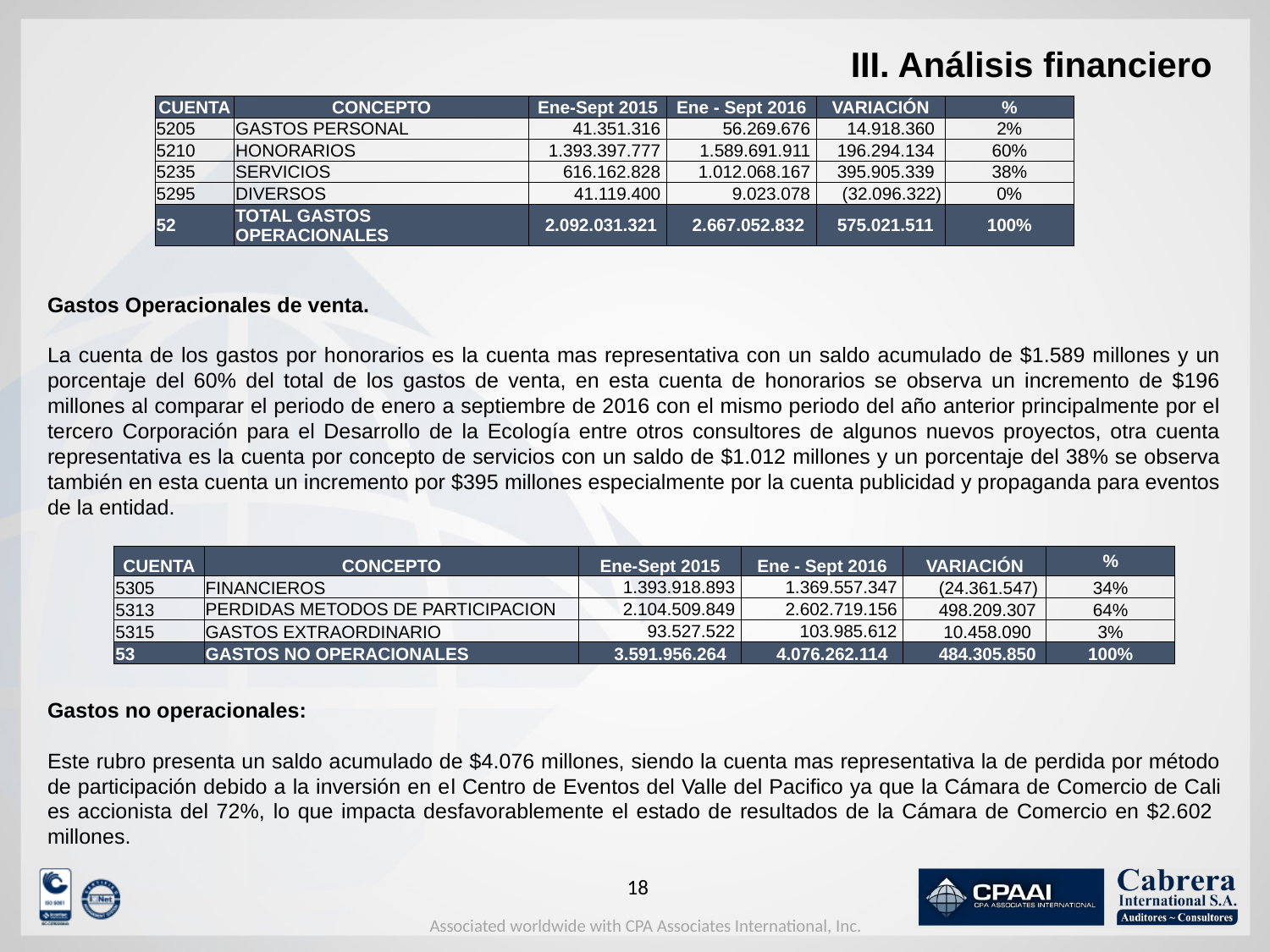

# III. Análisis financiero
| CUENTA | CONCEPTO | Ene-Sept 2015 | Ene - Sept 2016 | VARIACIÓN | % |
| --- | --- | --- | --- | --- | --- |
| 5205 | GASTOS PERSONAL | 41.351.316 | 56.269.676 | 14.918.360 | 2% |
| 5210 | HONORARIOS | 1.393.397.777 | 1.589.691.911 | 196.294.134 | 60% |
| 5235 | SERVICIOS | 616.162.828 | 1.012.068.167 | 395.905.339 | 38% |
| 5295 | DIVERSOS | 41.119.400 | 9.023.078 | (32.096.322) | 0% |
| 52 | TOTAL GASTOS OPERACIONALES | 2.092.031.321 | 2.667.052.832 | 575.021.511 | 100% |

Gastos Operacionales de venta.

La cuenta de los gastos por honorarios es la cuenta mas representativa con un saldo acumulado de $1.589 millones y un porcentaje del 60% del total de los gastos de venta, en esta cuenta de honorarios se observa un incremento de $196 millones al comparar el periodo de enero a septiembre de 2016 con el mismo periodo del año anterior principalmente por el tercero Corporación para el Desarrollo de la Ecología entre otros consultores de algunos nuevos proyectos, otra cuenta representativa es la cuenta por concepto de servicios con un saldo de $1.012 millones y un porcentaje del 38% se observa también en esta cuenta un incremento por $395 millones especialmente por la cuenta publicidad y propaganda para eventos de la entidad.

Gastos no operacionales:

Este rubro presenta un saldo acumulado de $4.076 millones, siendo la cuenta mas representativa la de perdida por método de participación debido a la inversión en el Centro de Eventos del Valle del Pacifico ya que la Cámara de Comercio de Cali es accionista del 72%, lo que impacta desfavorablemente el estado de resultados de la Cámara de Comercio en $2.602  millones.

| CUENTA | CONCEPTO | Ene-Sept 2015 | Ene - Sept 2016 | VARIACIÓN | % |
| --- | --- | --- | --- | --- | --- |
| 5305 | FINANCIEROS | 1.393.918.893 | 1.369.557.347 | (24.361.547) | 34% |
| 5313 | PERDIDAS METODOS DE PARTICIPACION | 2.104.509.849 | 2.602.719.156 | 498.209.307 | 64% |
| 5315 | GASTOS EXTRAORDINARIO | 93.527.522 | 103.985.612 | 10.458.090 | 3% |
| 53 | GASTOS NO OPERACIONALES | 3.591.956.264 | 4.076.262.114 | 484.305.850 | 100% |
18